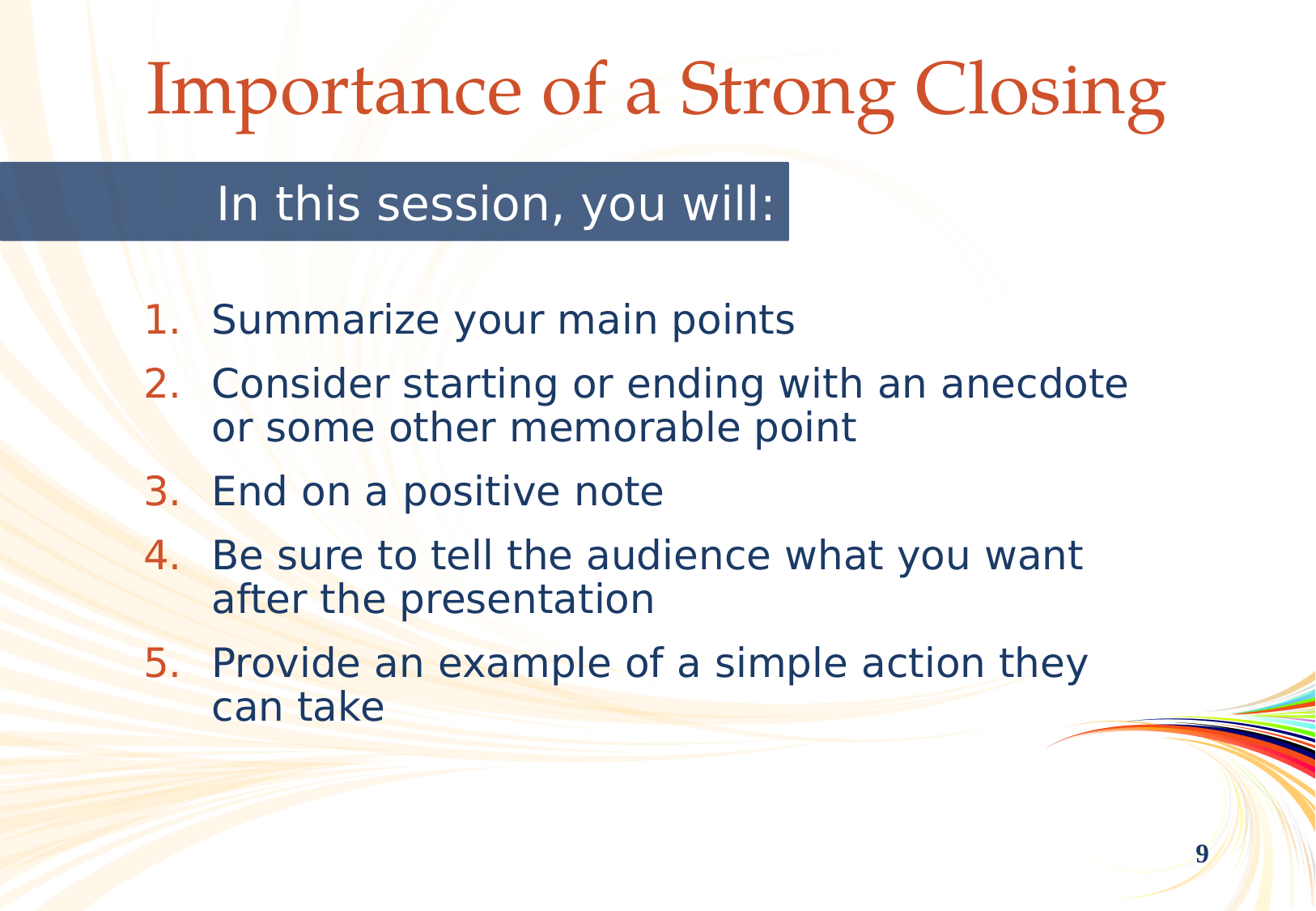

Importance of a Strong Closing
In this session, you will:
Summarize your main points
Consider starting or ending with an anecdote or some other memorable point
End on a positive note
Be sure to tell the audience what you want after the presentation
Provide an example of a simple action they can take